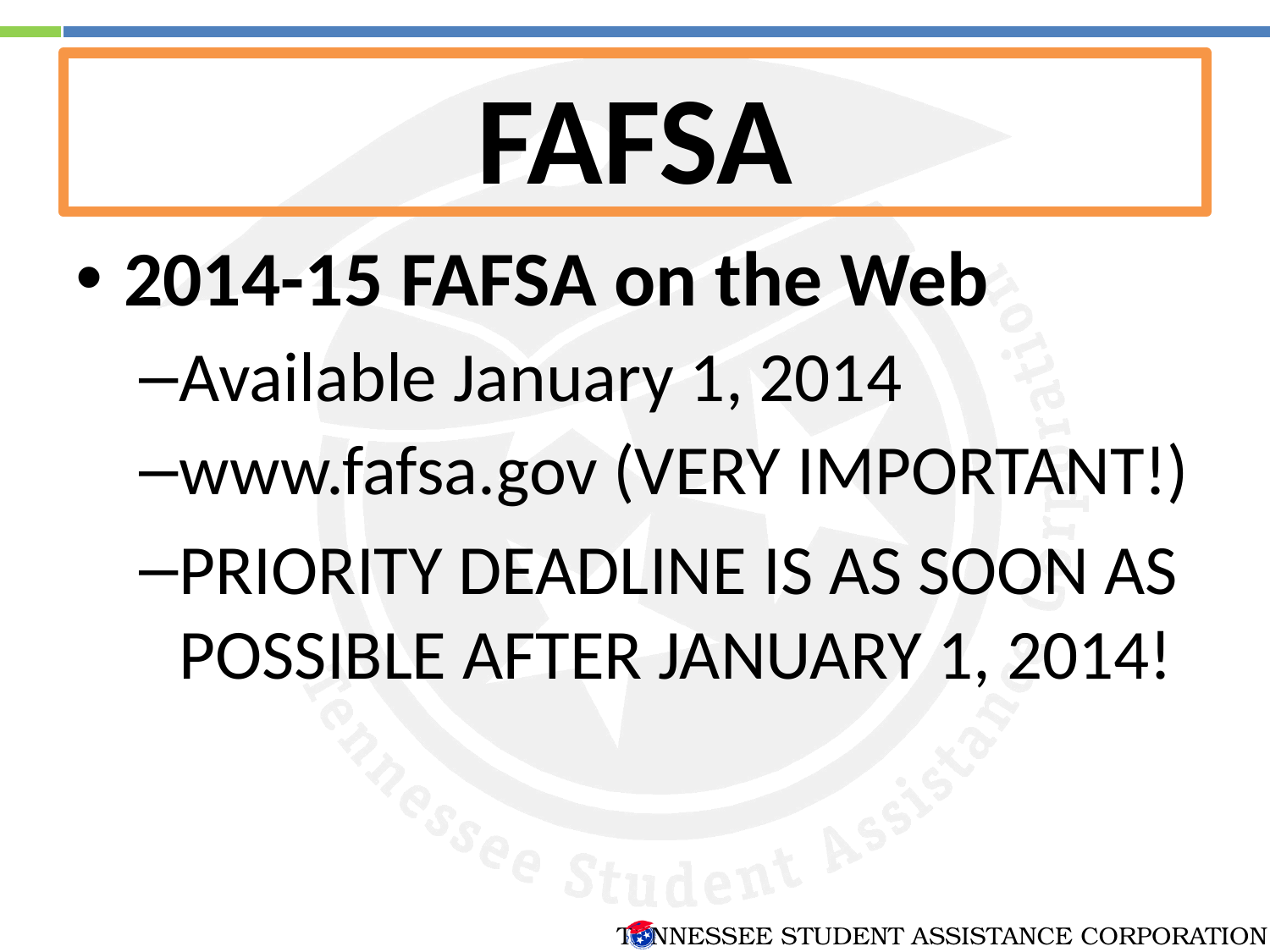

FAFSA
2014-15 FAFSA on the Web
Available January 1, 2014
www.fafsa.gov (VERY IMPORTANT!)
Priority deadline is as soon as possible after January 1, 2014!